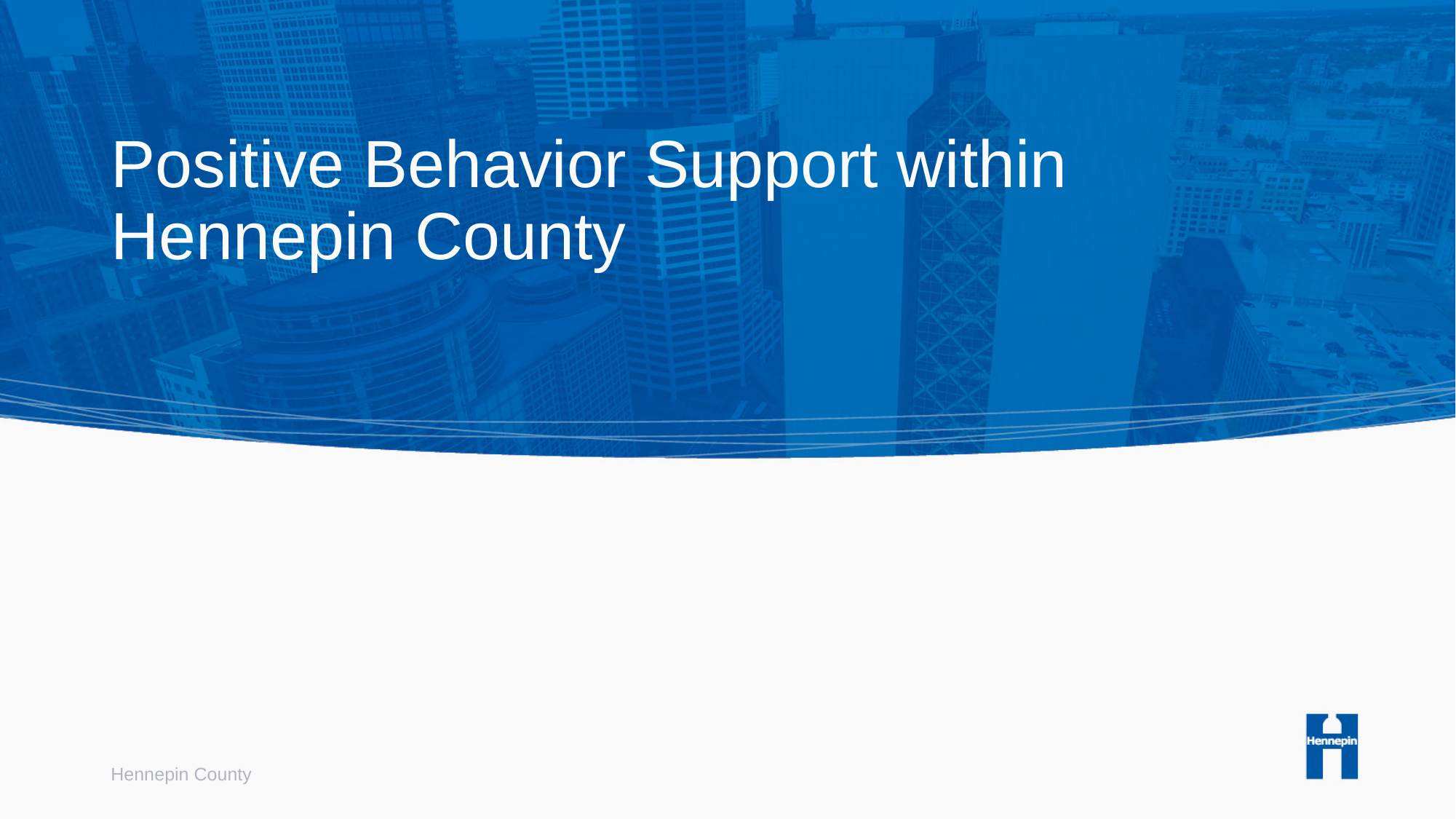

# Positive Behavior Support within Hennepin County
Hennepin County